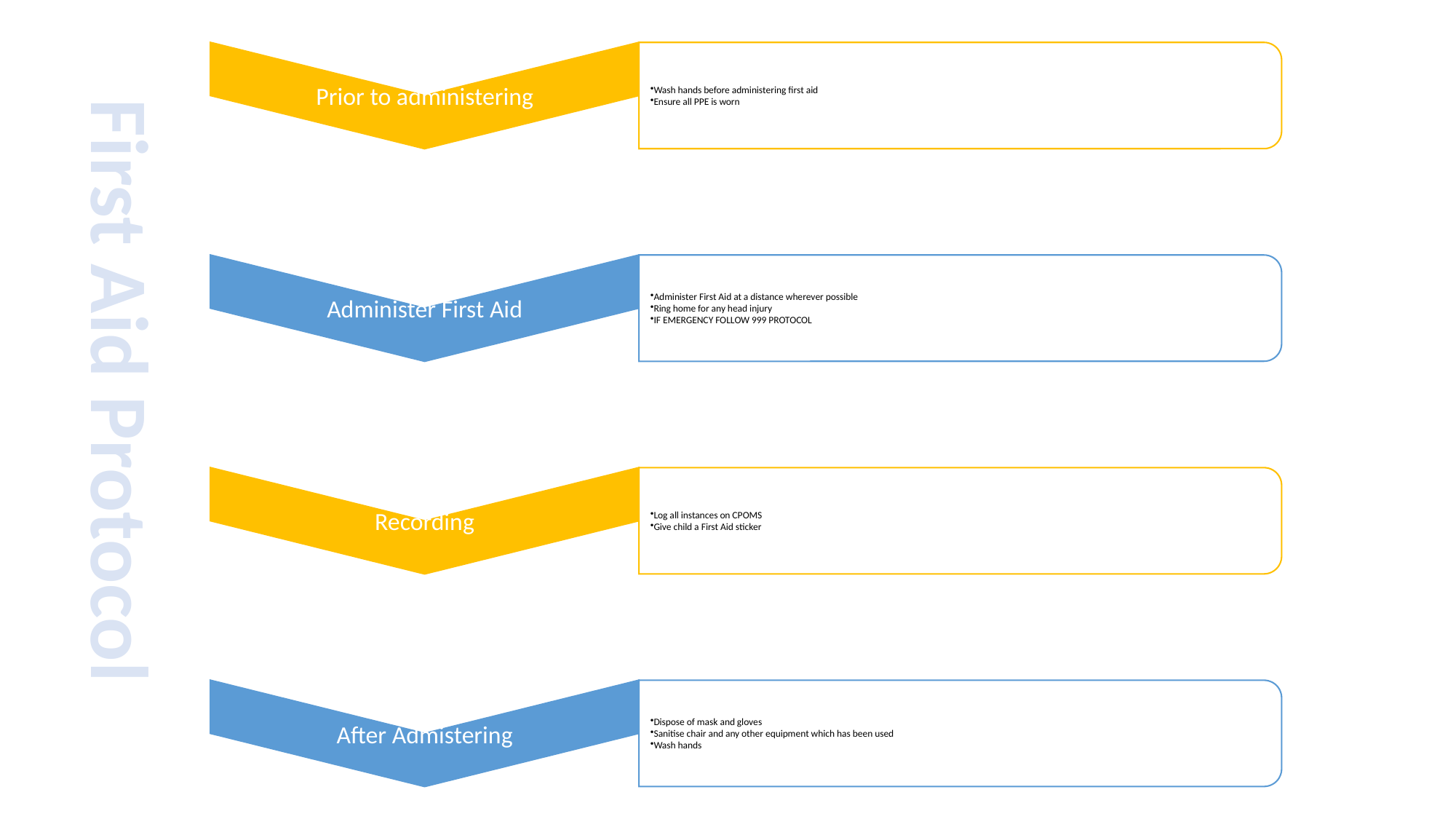

Prior to administering
Wash hands before administering first aid
Ensure all PPE is worn
Recording
Log all instances on CPOMS
Give child a First Aid sticker
After Admistering
Dispose of mask and gloves
Sanitise chair and any other equipment which has been used
Administer First Aid
Administer First Aid at a distance wherever possible
Ring home for any head injury
IF EMERGENCY FOLLOW 999 PROTOCOL
Wash hands
First Aid Protocol